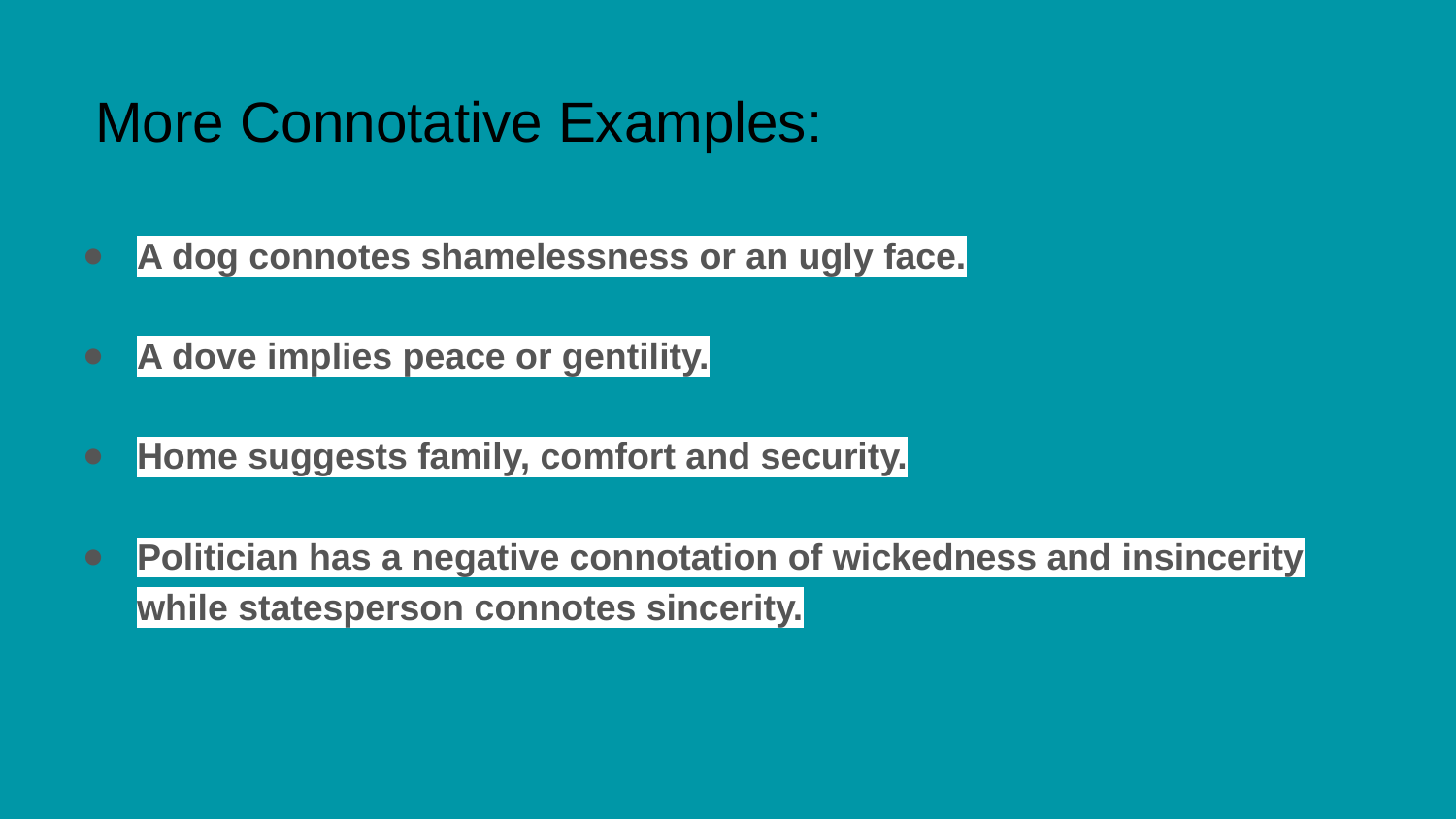

# More Connotative Examples:

A dog connotes shamelessness or an ugly face.

A dove implies peace or gentility.

Home suggests family, comfort and security.

Politician has a negative connotation of wickedness and insincerity while statesperson connotes sincerity.